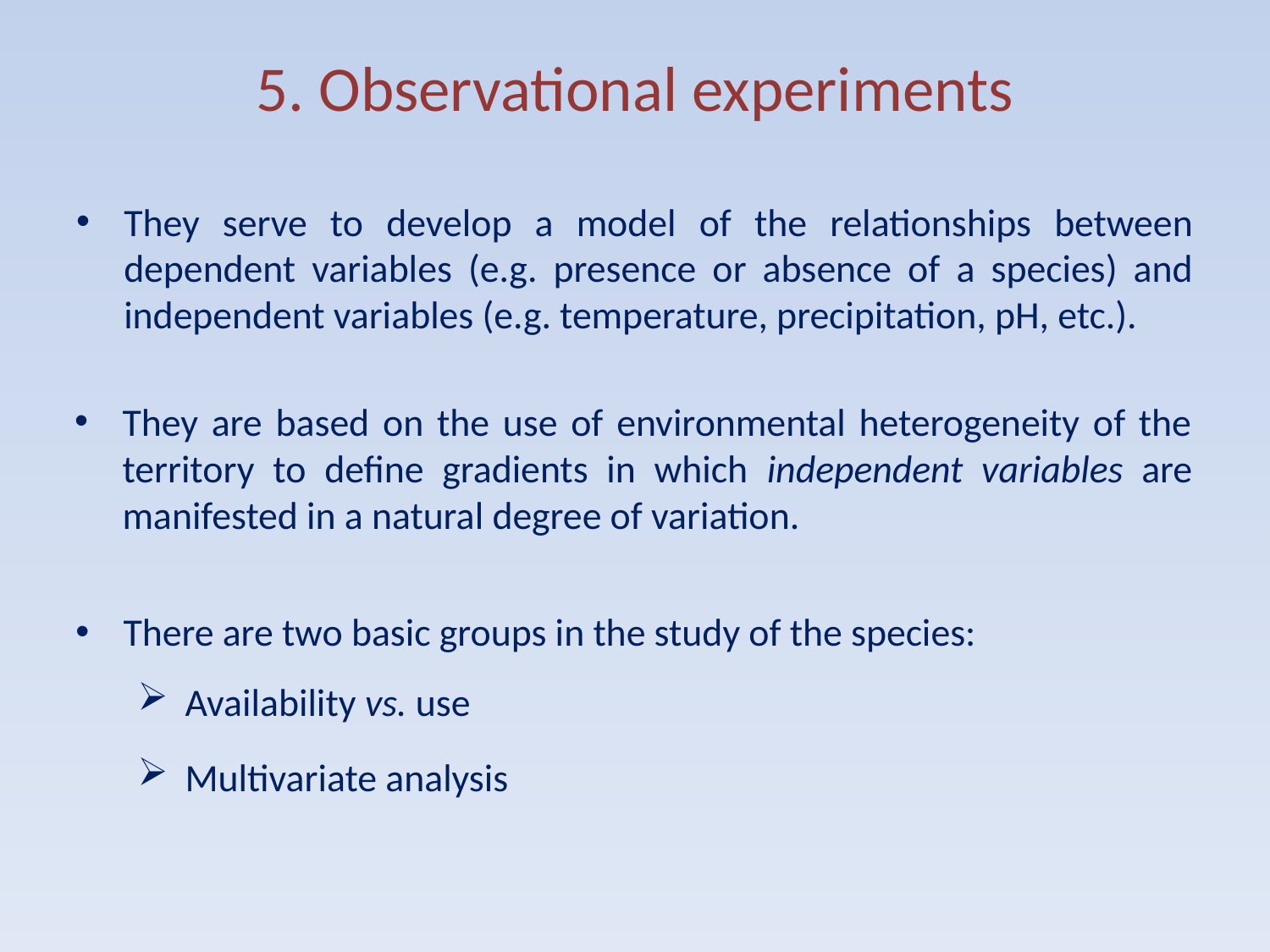

# 5. Observational experiments
They serve to develop a model of the relationships between dependent variables (e.g. presence or absence of a species) and independent variables (e.g. temperature, precipitation, pH, etc.).
They are based on the use of environmental heterogeneity of the territory to define gradients in which independent variables are manifested in a natural degree of variation.
There are two basic groups in the study of the species:
Availability vs. use
Multivariate analysis